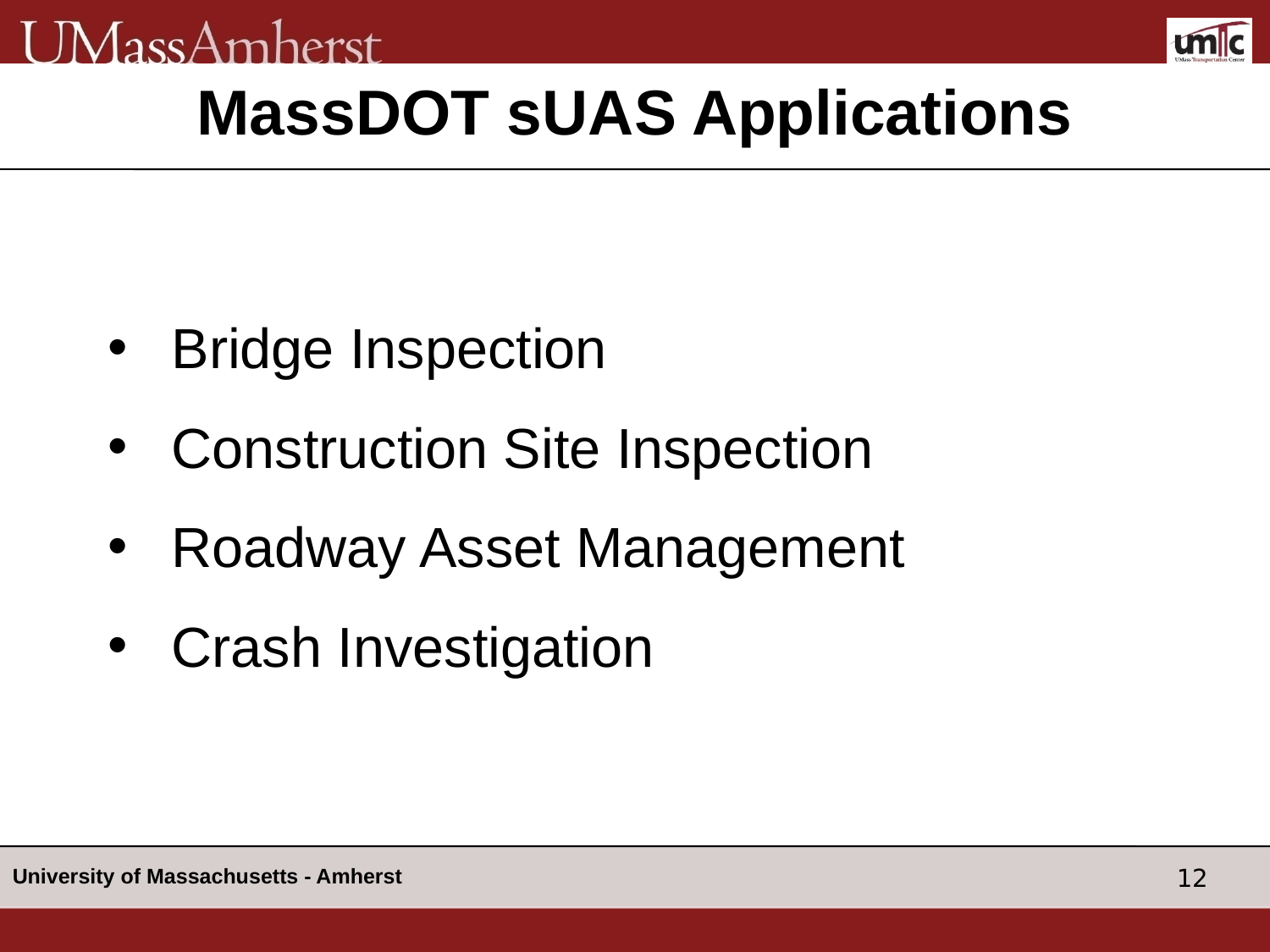

MassDOT sUAS Applications

Bridge Inspection
Construction Site Inspection
Roadway Asset Management
Crash Investigation